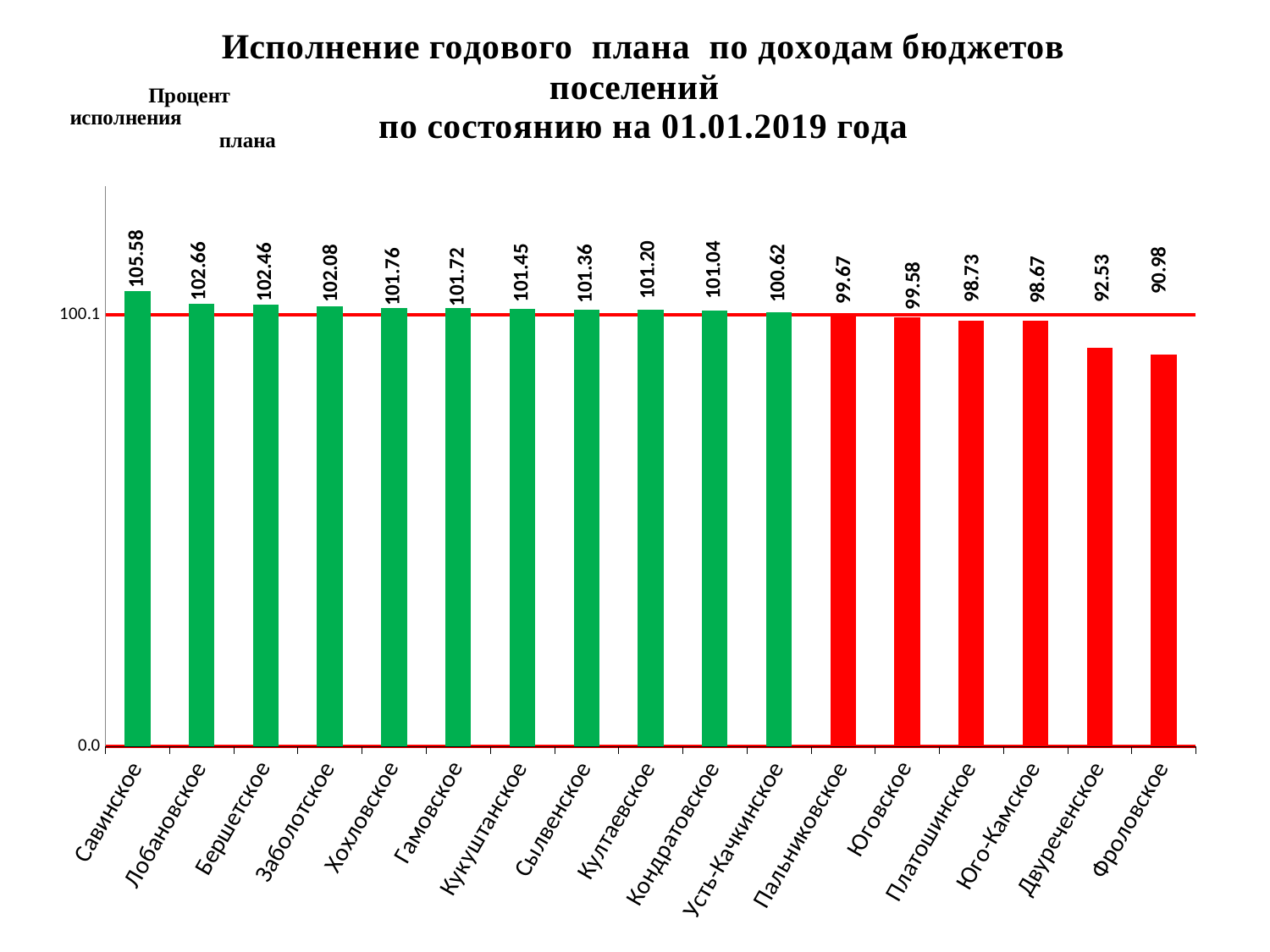

### Chart: Исполнение годового  плана  по доходам бюджетов поселений
по состоянию на 01.01.2019 года

| Category |  |
|---|---|
| Савинское | 105.57743499115585 |
| Лобановское | 102.65524729734675 |
| Бершетское | 102.45882671044843 |
| Заболотское | 102.07724392602972 |
| Хохловское | 101.76289806568847 |
| Гамовское | 101.71573334434505 |
| Кукуштанское | 101.449843736946 |
| Сылвенское | 101.36078931721455 |
| Култаевское | 101.19924966594718 |
| Кондратовское | 101.03610725506351 |
| Усть-Качкинское | 100.6221860882893 |
| Пальниковское | 99.67024252080014 |
| Юговское | 99.58354180313917 |
| Платошинское | 98.7281165699131 |
| Юго-Камское | 98.67061661340949 |
| Двуреченское | 92.52550652353762 |
| Фроловское | 90.98376929505855 |